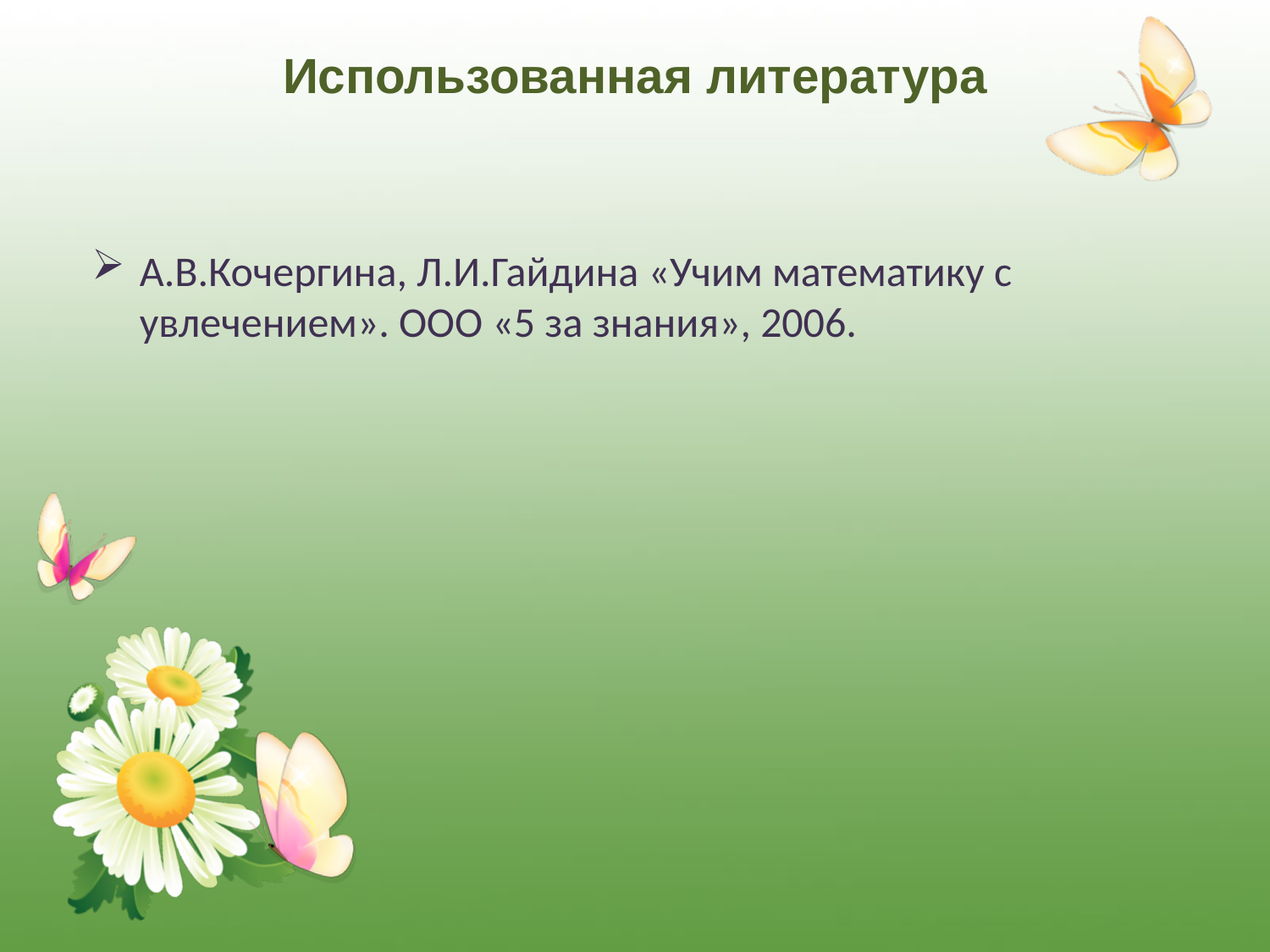

Использованная литература
А.В.Кочергина, Л.И.Гайдина «Учим математику с увлечением». ООО «5 за знания», 2006.